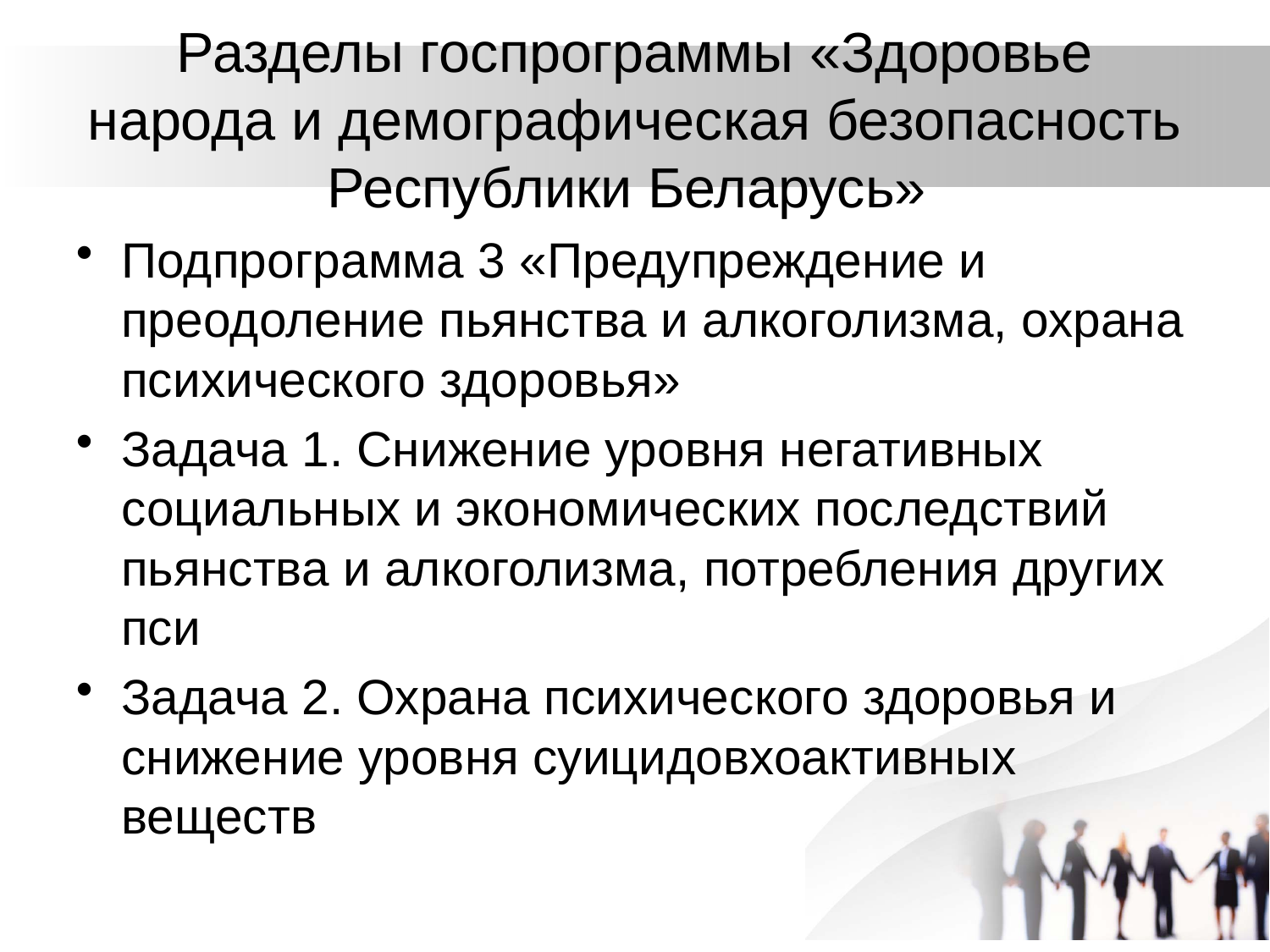

# Разделы госпрограммы «Здоровье народа и демографическая безопасность Республики Беларусь»
Подпрограмма 3 «Предупреждение и преодоление пьянства и алкоголизма, охрана психического здоровья»
Задача 1. Снижение уровня негативных социальных и экономических последствий пьянства и алкоголизма, потребления других пси
Задача 2. Охрана психического здоровья и снижение уровня суицидовхоактивных веществ